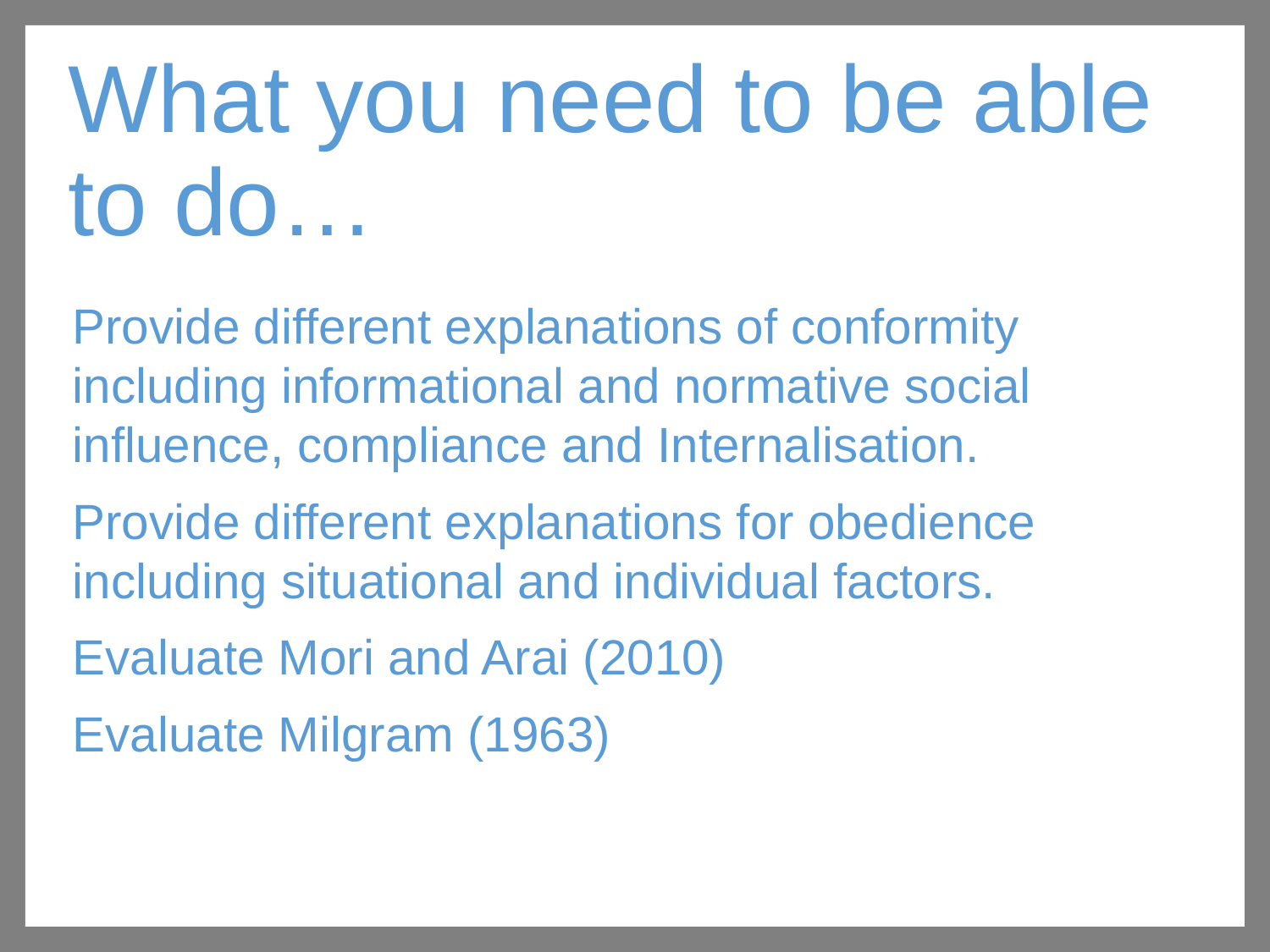

# What you need to be able to do…
Provide different explanations of conformity including informational and normative social influence, compliance and Internalisation.
Provide different explanations for obedience including situational and individual factors.
Evaluate Mori and Arai (2010)
Evaluate Milgram (1963)